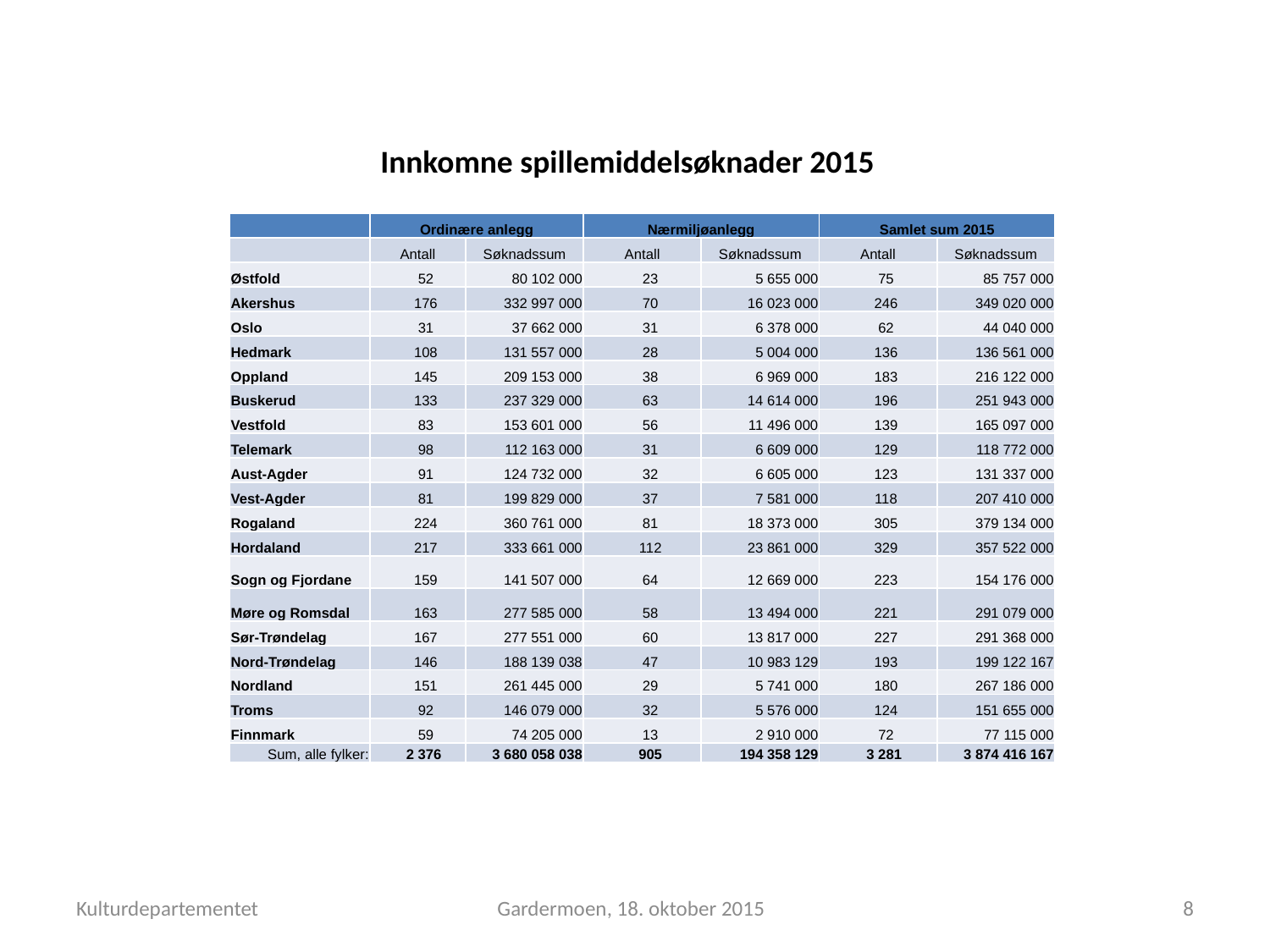

# Innkomne spillemiddelsøknader 2015
|  | Ordinære anlegg |  | Nærmiljøanlegg |  | Samlet sum 2015 |  |
| --- | --- | --- | --- | --- | --- | --- |
|  | Antall | Søknadssum | Antall | Søknadssum | Antall | Søknadssum |
| Østfold | 52 | 80 102 000 | 23 | 5 655 000 | 75 | 85 757 000 |
| Akershus | 176 | 332 997 000 | 70 | 16 023 000 | 246 | 349 020 000 |
| Oslo | 31 | 37 662 000 | 31 | 6 378 000 | 62 | 44 040 000 |
| Hedmark | 108 | 131 557 000 | 28 | 5 004 000 | 136 | 136 561 000 |
| Oppland | 145 | 209 153 000 | 38 | 6 969 000 | 183 | 216 122 000 |
| Buskerud | 133 | 237 329 000 | 63 | 14 614 000 | 196 | 251 943 000 |
| Vestfold | 83 | 153 601 000 | 56 | 11 496 000 | 139 | 165 097 000 |
| Telemark | 98 | 112 163 000 | 31 | 6 609 000 | 129 | 118 772 000 |
| Aust-Agder | 91 | 124 732 000 | 32 | 6 605 000 | 123 | 131 337 000 |
| Vest-Agder | 81 | 199 829 000 | 37 | 7 581 000 | 118 | 207 410 000 |
| Rogaland | 224 | 360 761 000 | 81 | 18 373 000 | 305 | 379 134 000 |
| Hordaland | 217 | 333 661 000 | 112 | 23 861 000 | 329 | 357 522 000 |
| Sogn og Fjordane | 159 | 141 507 000 | 64 | 12 669 000 | 223 | 154 176 000 |
| Møre og Romsdal | 163 | 277 585 000 | 58 | 13 494 000 | 221 | 291 079 000 |
| Sør-Trøndelag | 167 | 277 551 000 | 60 | 13 817 000 | 227 | 291 368 000 |
| Nord-Trøndelag | 146 | 188 139 038 | 47 | 10 983 129 | 193 | 199 122 167 |
| Nordland | 151 | 261 445 000 | 29 | 5 741 000 | 180 | 267 186 000 |
| Troms | 92 | 146 079 000 | 32 | 5 576 000 | 124 | 151 655 000 |
| Finnmark | 59 | 74 205 000 | 13 | 2 910 000 | 72 | 77 115 000 |
| Sum, alle fylker: | 2 376 | 3 680 058 038 | 905 | 194 358 129 | 3 281 | 3 874 416 167 |
Kulturdepartementet
8
Gardermoen, 18. oktober 2015